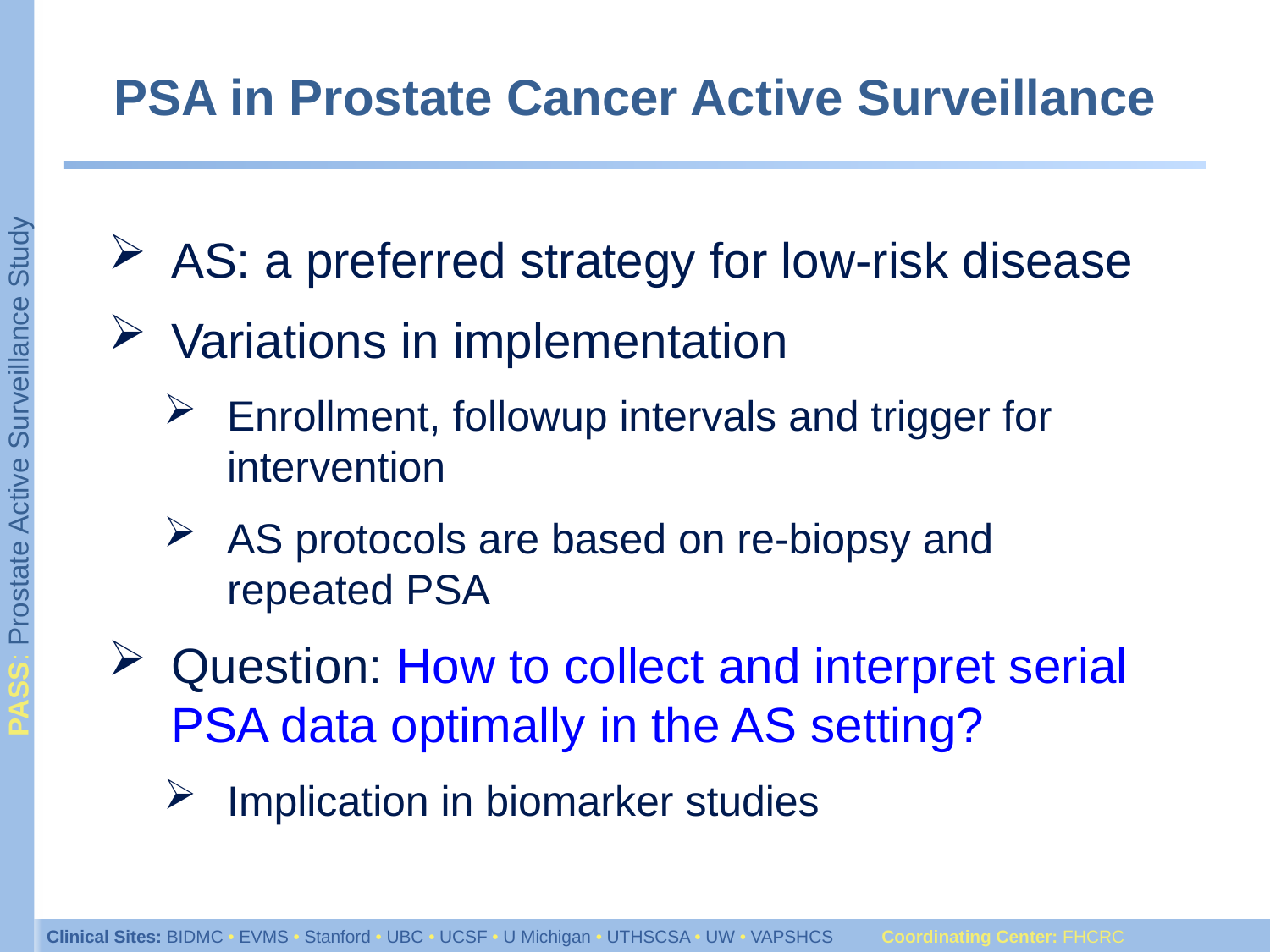

# PSA in Prostate Cancer Active Surveillance
AS: a preferred strategy for low-risk disease
Variations in implementation
Enrollment, followup intervals and trigger for intervention
AS protocols are based on re-biopsy and repeated PSA
Question: How to collect and interpret serial PSA data optimally in the AS setting?
Implication in biomarker studies